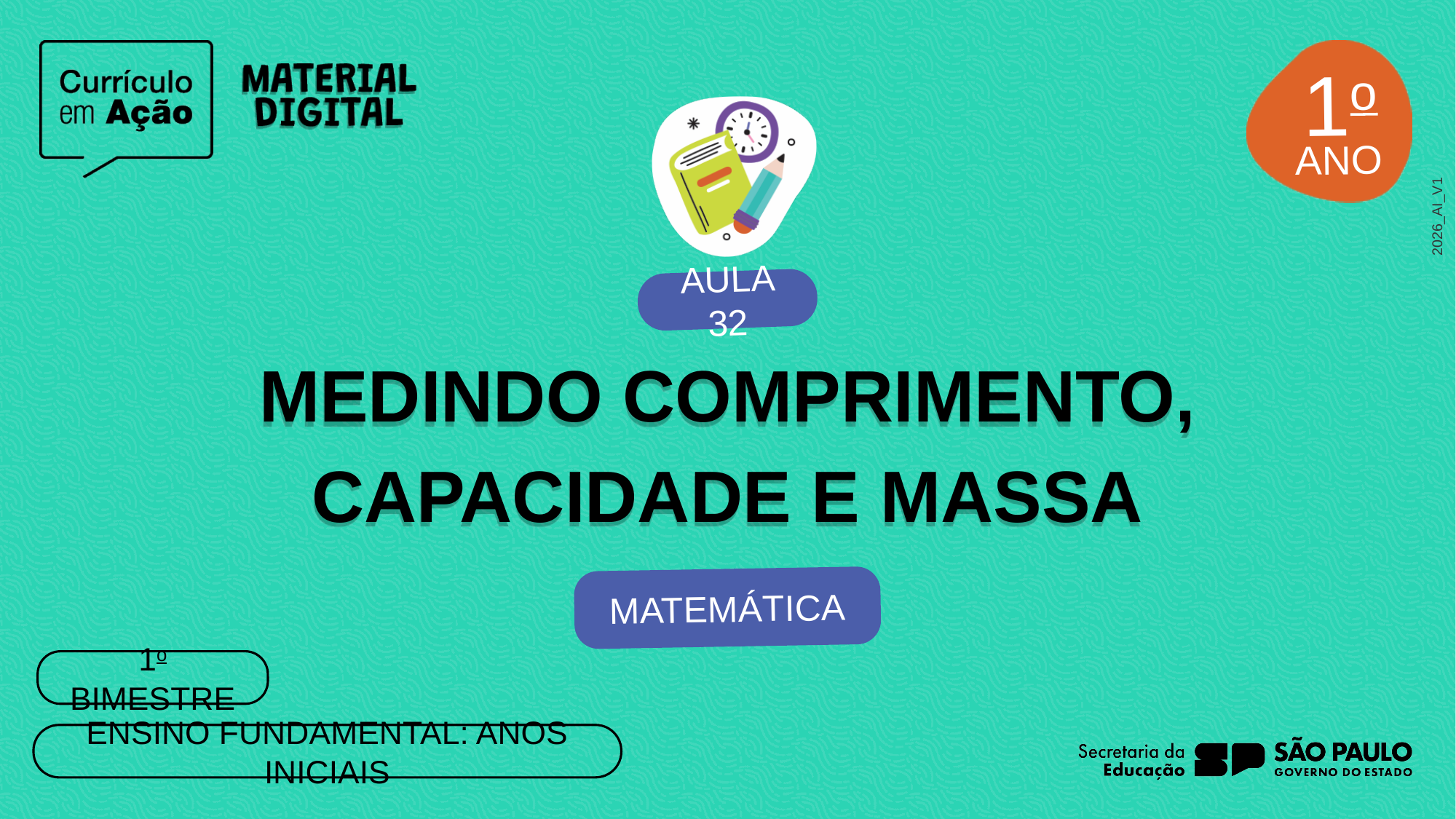

1o
AULA 32
MEDINDO COMPRIMENTO,
CAPACIDADE E MASSA
MATEMÁTICA
1o BIMESTRE
ENSINO FUNDAMENTAL: ANOS INICIAIS